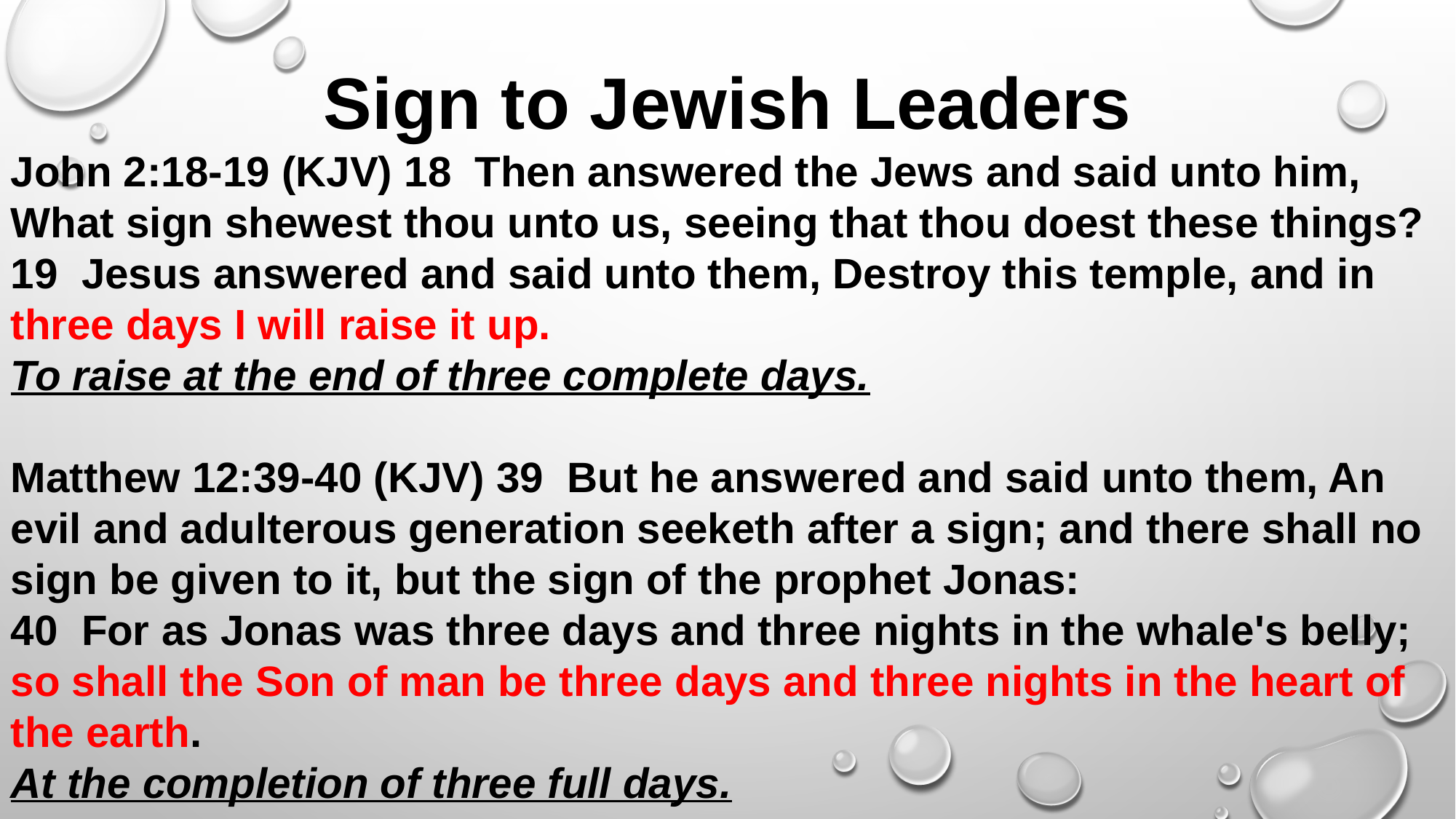

Sign to Jewish Leaders
John 2:18-19 (KJV) 18  Then answered the Jews and said unto him, What sign shewest thou unto us, seeing that thou doest these things?
19  Jesus answered and said unto them, Destroy this temple, and in three days I will raise it up.
To raise at the end of three complete days.

Matthew 12:39-40 (KJV) 39  But he answered and said unto them, An evil and adulterous generation seeketh after a sign; and there shall no sign be given to it, but the sign of the prophet Jonas:
40  For as Jonas was three days and three nights in the whale's belly; so shall the Son of man be three days and three nights in the heart of the earth.
At the completion of three full days.